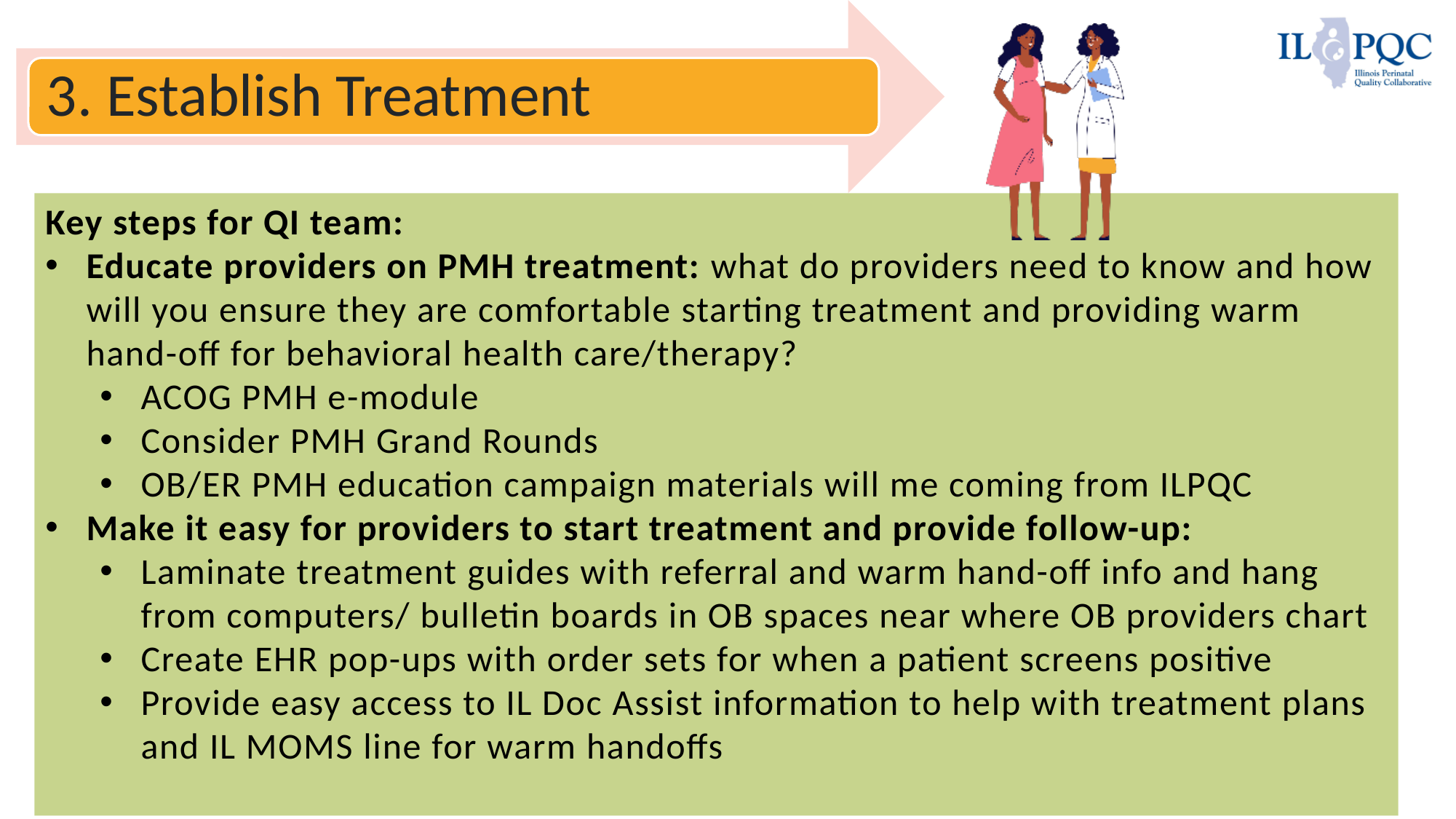

3. Establish Treatment

Key steps for QI team:
Educate providers on PMH treatment: what do providers need to know and how will you ensure they are comfortable starting treatment and providing warm hand-off for behavioral health care/therapy?
ACOG PMH e-module
Consider PMH Grand Rounds
OB/ER PMH education campaign materials will me coming from ILPQC
Make it easy for providers to start treatment and provide follow-up:
Laminate treatment guides with referral and warm hand-off info and hang from computers/ bulletin boards in OB spaces near where OB providers chart
Create EHR pop-ups with order sets for when a patient screens positive
Provide easy access to IL Doc Assist information to help with treatment plans and IL MOMS line for warm handoffs

26